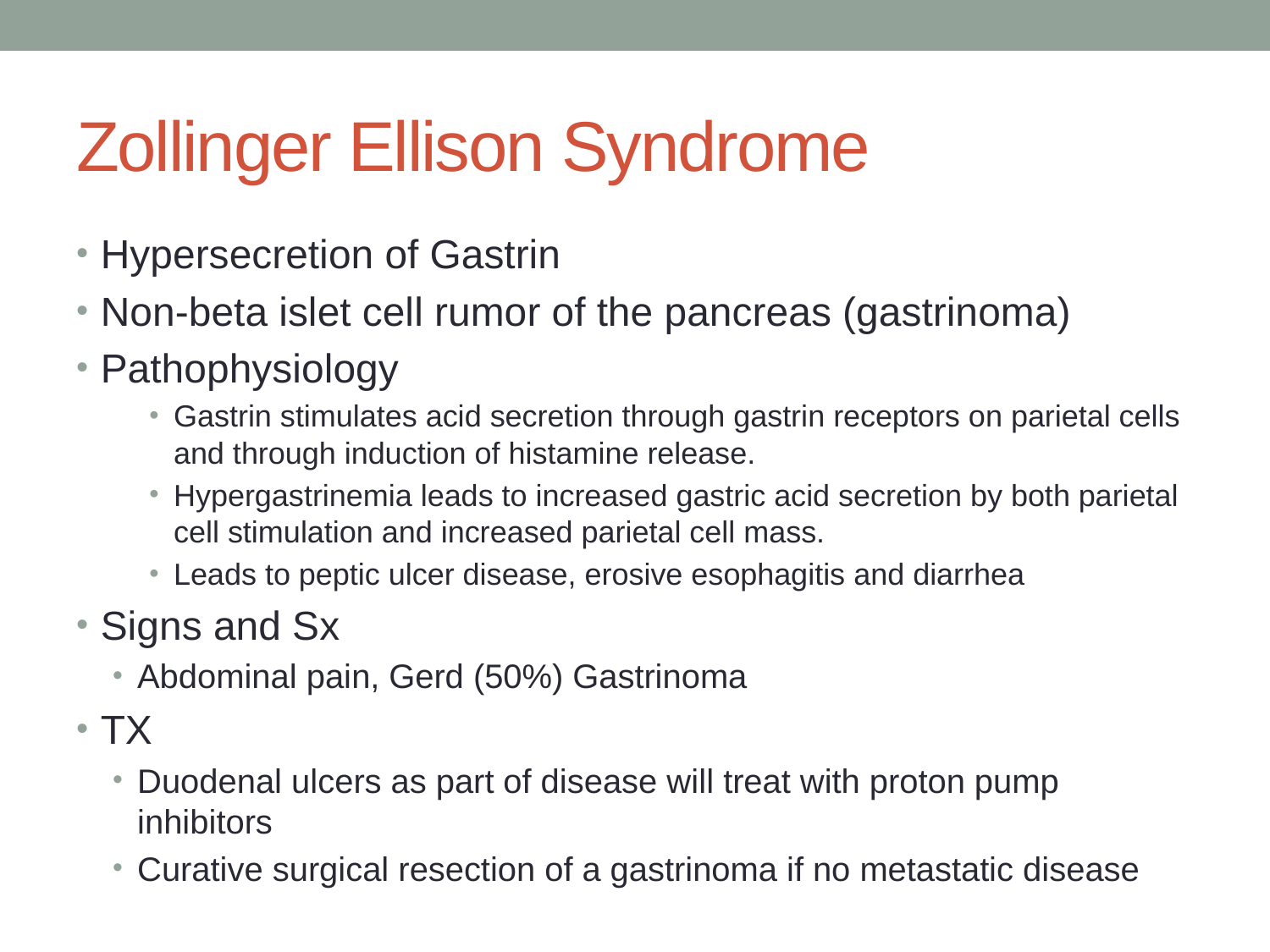

# Zollinger Ellison Syndrome
Hypersecretion of Gastrin
Non-beta islet cell rumor of the pancreas (gastrinoma)
Pathophysiology
Gastrin stimulates acid secretion through gastrin receptors on parietal cells and through induction of histamine release.
Hypergastrinemia leads to increased gastric acid secretion by both parietal cell stimulation and increased parietal cell mass.
Leads to peptic ulcer disease, erosive esophagitis and diarrhea
Signs and Sx
Abdominal pain, Gerd (50%) Gastrinoma
TX
Duodenal ulcers as part of disease will treat with proton pump inhibitors
Curative surgical resection of a gastrinoma if no metastatic disease